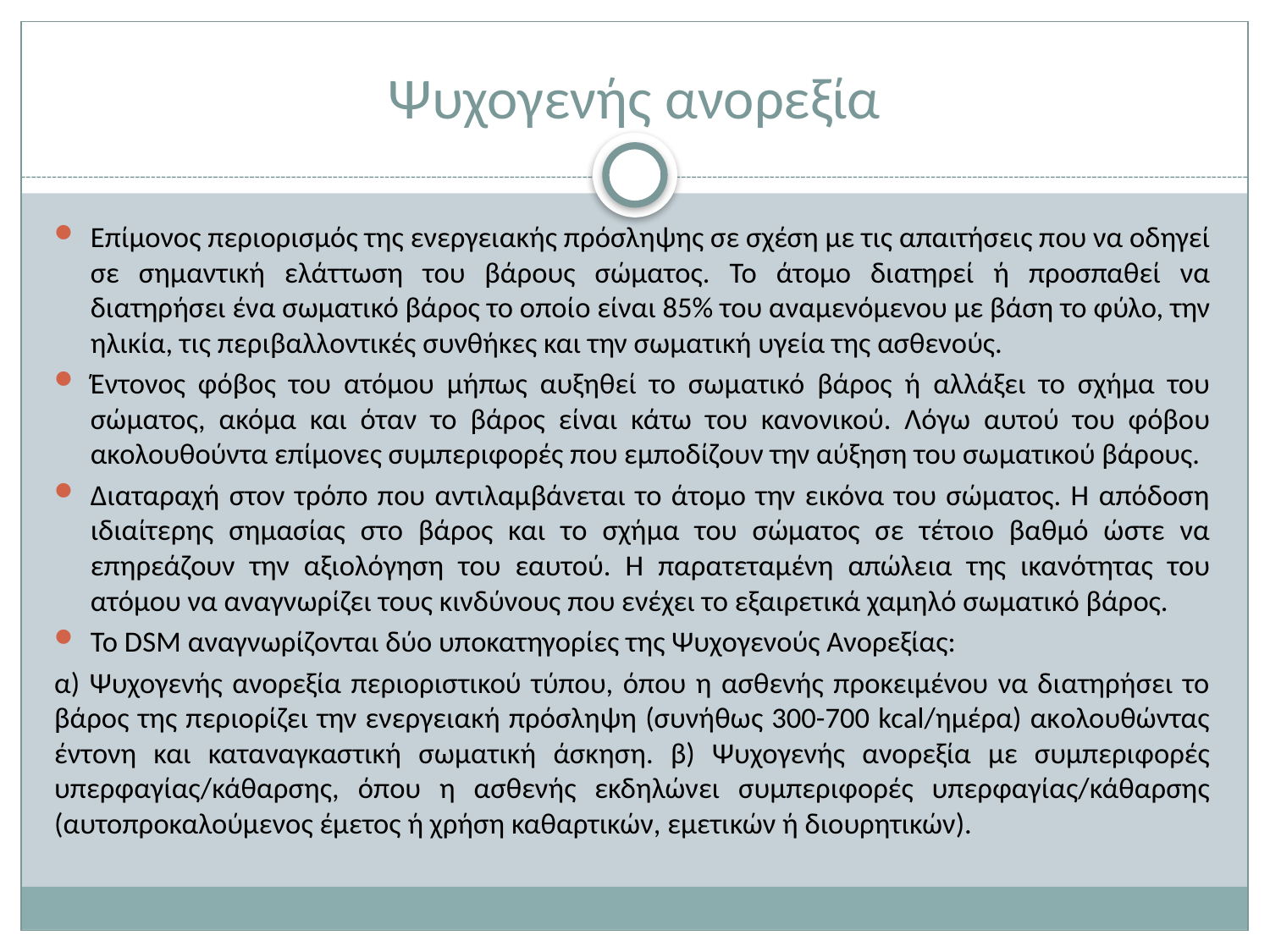

# Ψυχογενής ανορεξία
Επίμονος περιορισμός της ενεργειακής πρόσληψης σε σχέση με τις απαιτήσεις που να οδηγεί σε σημαντική ελάττωση του βάρους σώματος. Το άτομο διατηρεί ή προσπαθεί να διατηρήσει ένα σωματικό βάρος το οποίο είναι 85% του αναμενόμενου με βάση το φύλο, την ηλικία, τις περιβαλλοντικές συνθήκες και την σωματική υγεία της ασθενούς.
Έντονος φόβος του ατόμου μήπως αυξηθεί το σωματικό βάρος ή αλλάξει το σχήμα του σώματος, ακόμα και όταν το βάρος είναι κάτω του κανονικού. Λόγω αυτού του φόβου ακολουθούντα επίμονες συμπεριφορές που εμποδίζουν την αύξηση του σωματικού βάρους.
Διαταραχή στον τρόπο που αντιλαμβάνεται το άτομο την εικόνα του σώματος. Η απόδοση ιδιαίτερης σημασίας στο βάρος και το σχήμα του σώματος σε τέτοιο βαθμό ώστε να επηρεάζουν την αξιολόγηση του εαυτού. Η παρατεταμένη απώλεια της ικανότητας του ατόμου να αναγνωρίζει τους κινδύνους που ενέχει το εξαιρετικά χαμηλό σωματικό βάρος.
Το DSM αναγνωρίζονται δύο υποκατηγορίες της Ψυχογενούς Ανορεξίας:
α) Ψυχογενής ανορεξία περιοριστικού τύπου, όπου η ασθενής προκειμένου να διατηρήσει το βάρος της περιορίζει την ενεργειακή πρόσληψη (συνήθως 300-700 kcal/ημέρα) ακoλουθώντας έντονη και καταναγκαστική σωματική άσκηση. β) Ψυχογενής ανορεξία με συμπεριφορές υπερφαγίας/κάθαρσης, όπου η ασθενής εκδηλώνει συμπεριφορές υπερφαγίας/κάθαρσης (αυτοπροκαλούμενος έμετος ή χρήση καθαρτικών, εμετικών ή διουρητικών).